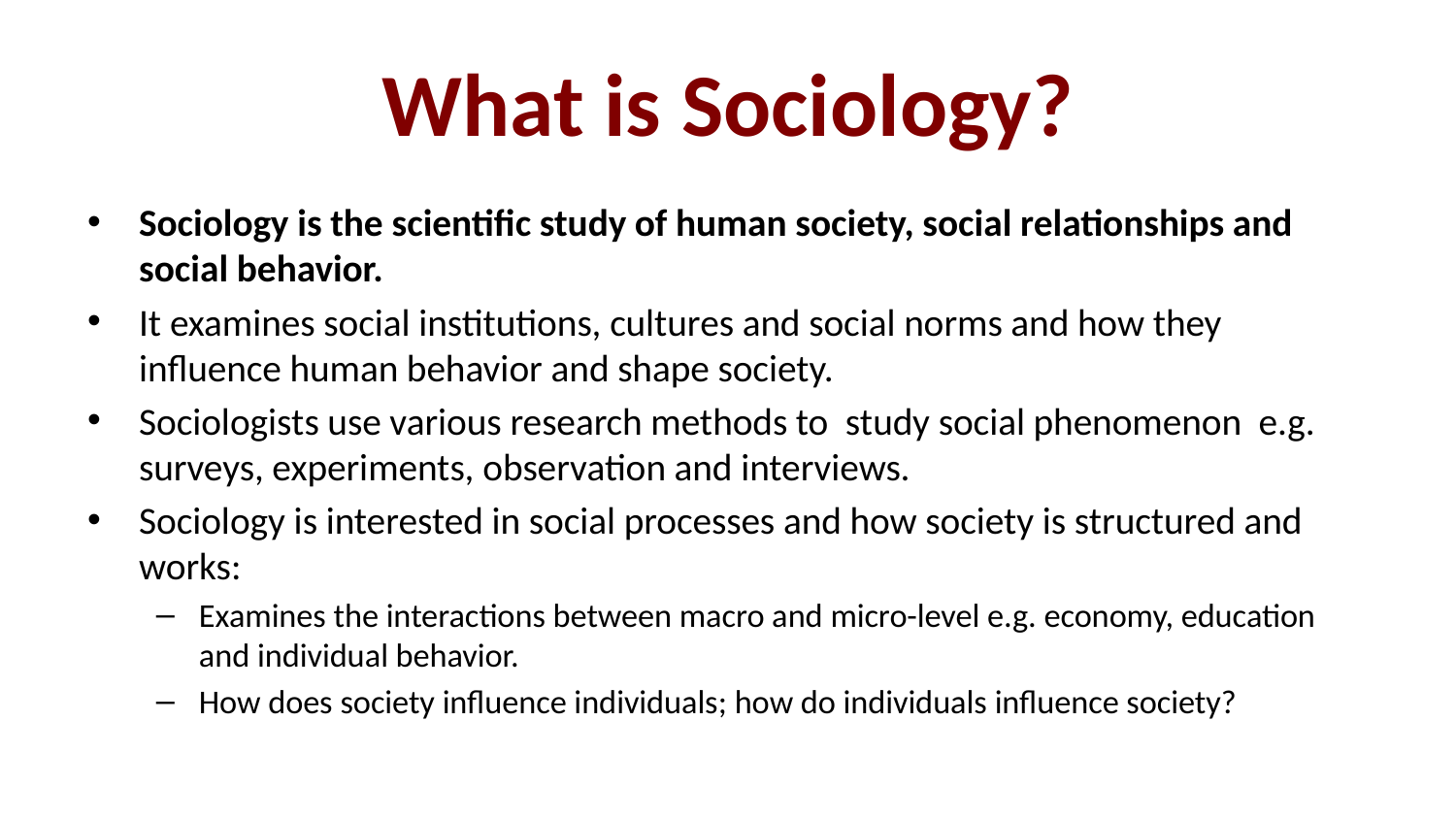

# What is Sociology?
Sociology is the scientific study of human society, social relationships and social behavior.
It examines social institutions, cultures and social norms and how they influence human behavior and shape society.
Sociologists use various research methods to  study social phenomenon  e.g. surveys, experiments, observation and interviews.
Sociology is interested in social processes and how society is structured and works:
Examines the interactions between macro and micro-level e.g. economy, education and individual behavior.
How does society influence individuals; how do individuals influence society?